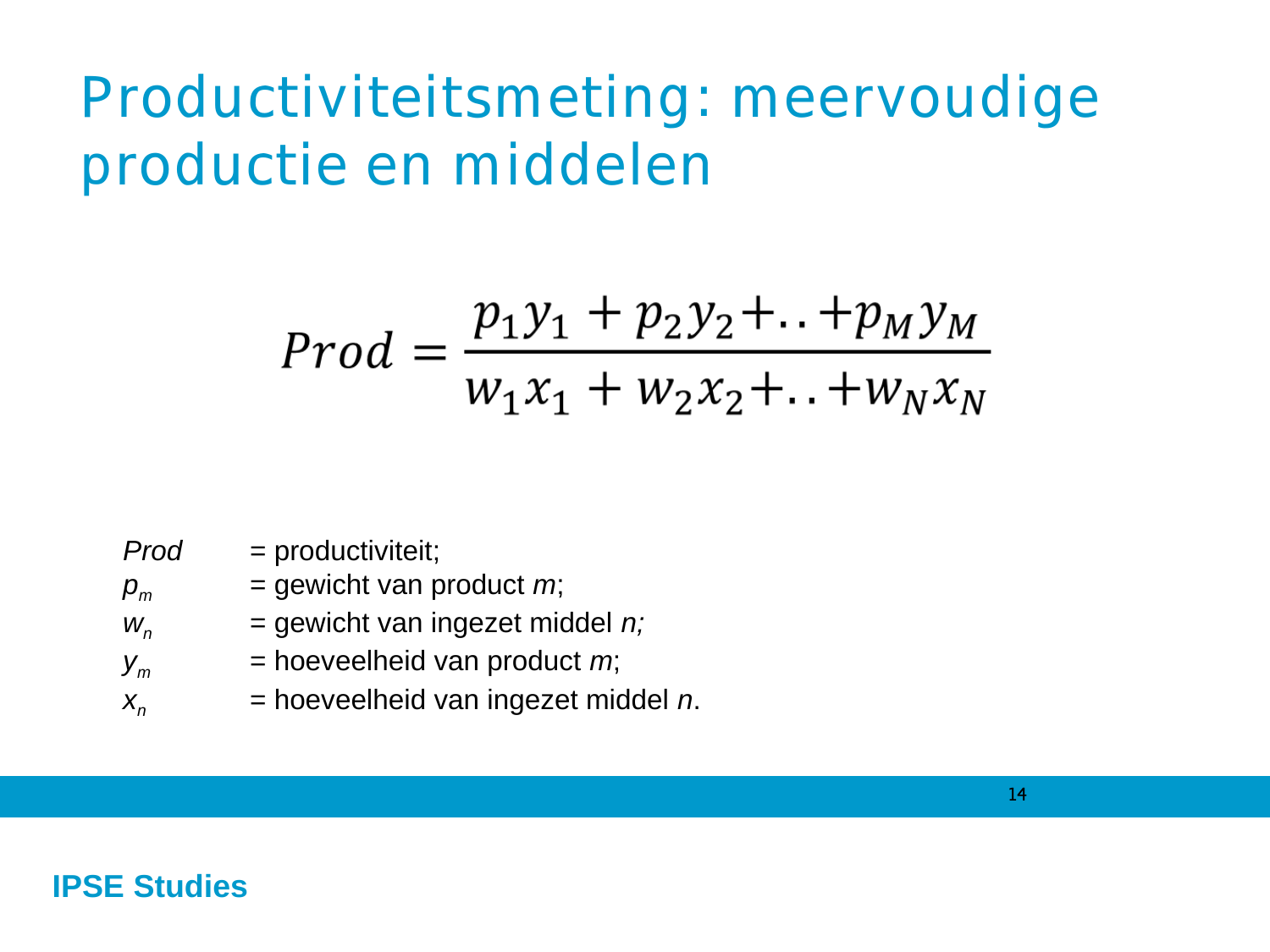

# Productiviteitsmeting: meervoudige productie en middelen

Prod	= productiviteit;
pm 	= gewicht van product m;
wn	= gewicht van ingezet middel n;
ym 	= hoeveelheid van product m;
xn	= hoeveelheid van ingezet middel n.
14